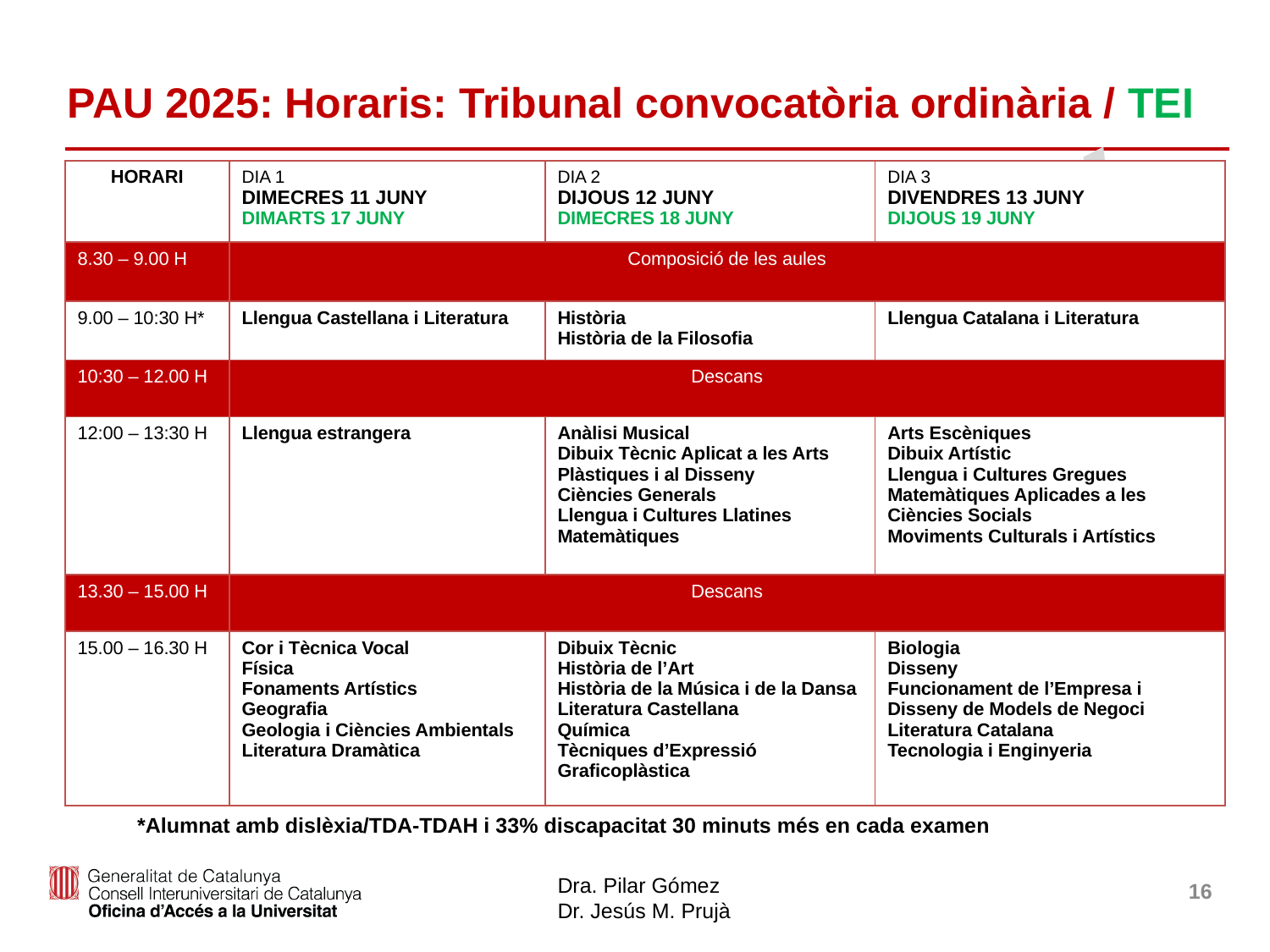

# PAU 2025: Horaris: Tribunal convocatòria ordinària / TEI
| HORARI | DIA 1 DIMECRES 11 JUNY DIMARTS 17 JUNY | DIA 2 DIJOUS 12 JUNY DIMECRES 18 JUNY | DIA 3 DIVENDRES 13 JUNY DIJOUS 19 JUNY |
| --- | --- | --- | --- |
| 8.30 – 9.00 H | Composició de les aules |  |  |
| 9.00 – 10:30 H\* | Llengua Castellana i Literatura | Història Història de la Filosofia | Llengua Catalana i Literatura |
| 10:30 – 12.00 H | Descans |  |  |
| 12:00 – 13:30 H | Llengua estrangera | Anàlisi Musical Dibuix Tècnic Aplicat a les Arts Plàstiques i al Disseny Ciències Generals Llengua i Cultures Llatines Matemàtiques | Arts Escèniques Dibuix Artístic Llengua i Cultures Gregues Matemàtiques Aplicades a les Ciències Socials Moviments Culturals i Artístics |
| 13.30 – 15.00 H | Descans |  |  |
| 15.00 – 16.30 H | Cor i Tècnica Vocal Física Fonaments Artístics Geografia Geologia i Ciències Ambientals Literatura Dramàtica | Dibuix Tècnic Història de l’Art Història de la Música i de la Dansa Literatura Castellana Química Tècniques d’Expressió Graficoplàstica | Biologia Disseny Funcionament de l’Empresa i Disseny de Models de Negoci Literatura Catalana Tecnologia i Enginyeria |
*Alumnat amb dislèxia/TDA-TDAH i 33% discapacitat 30 minuts més en cada examen
16